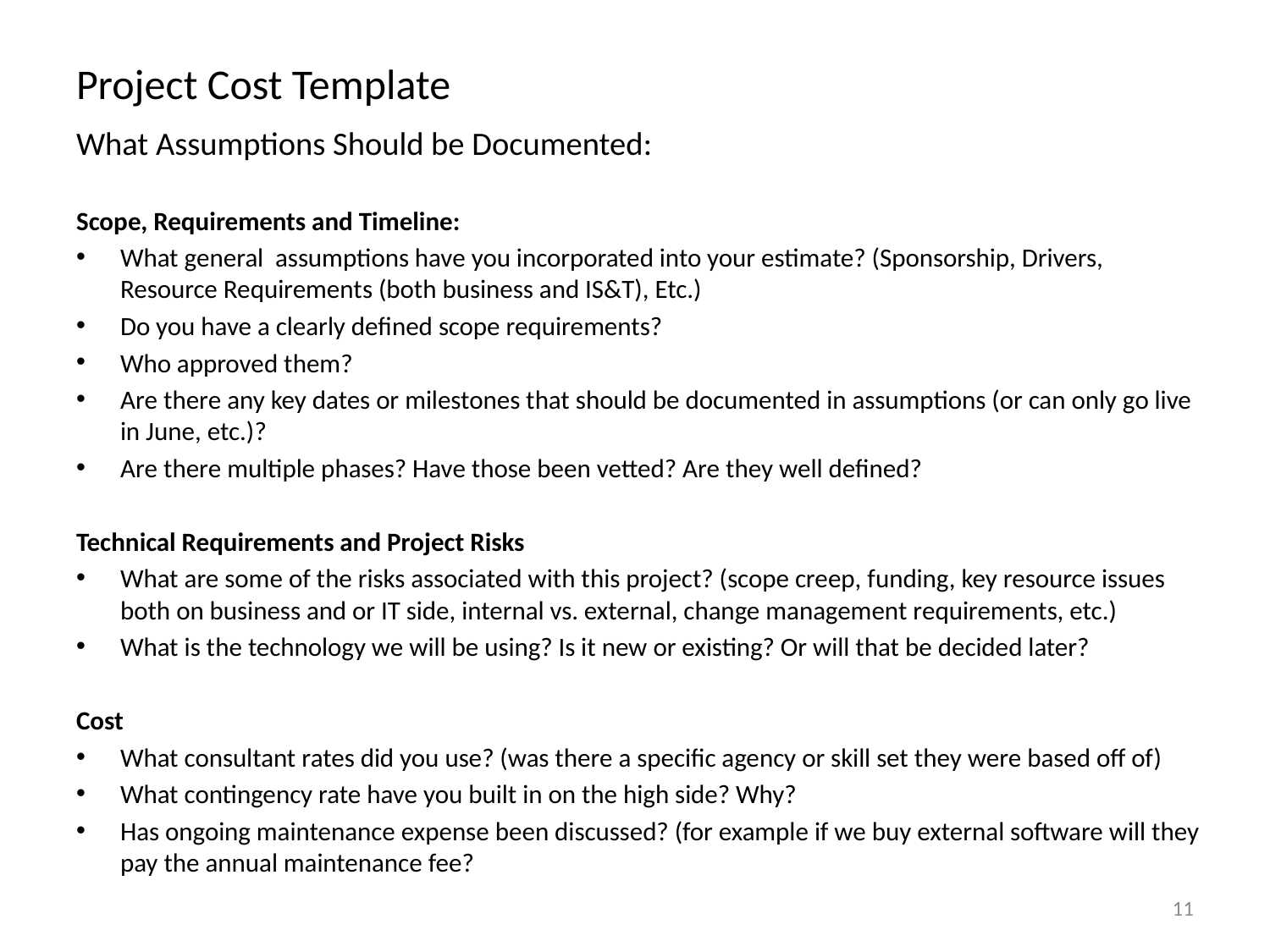

# Project Cost Template
What Assumptions Should be Documented:

Scope, Requirements and Timeline:
What general  assumptions have you incorporated into your estimate? (Sponsorship, Drivers, Resource Requirements (both business and IS&T), Etc.)
Do you have a clearly defined scope requirements?
Who approved them?
Are there any key dates or milestones that should be documented in assumptions (or can only go live in June, etc.)?
Are there multiple phases? Have those been vetted? Are they well defined?

Technical Requirements and Project Risks
What are some of the risks associated with this project? (scope creep, funding, key resource issues both on business and or IT side, internal vs. external, change management requirements, etc.)
What is the technology we will be using? Is it new or existing? Or will that be decided later?

Cost
What consultant rates did you use? (was there a specific agency or skill set they were based off of)
What contingency rate have you built in on the high side? Why?
Has ongoing maintenance expense been discussed? (for example if we buy external software will they pay the annual maintenance fee?

11